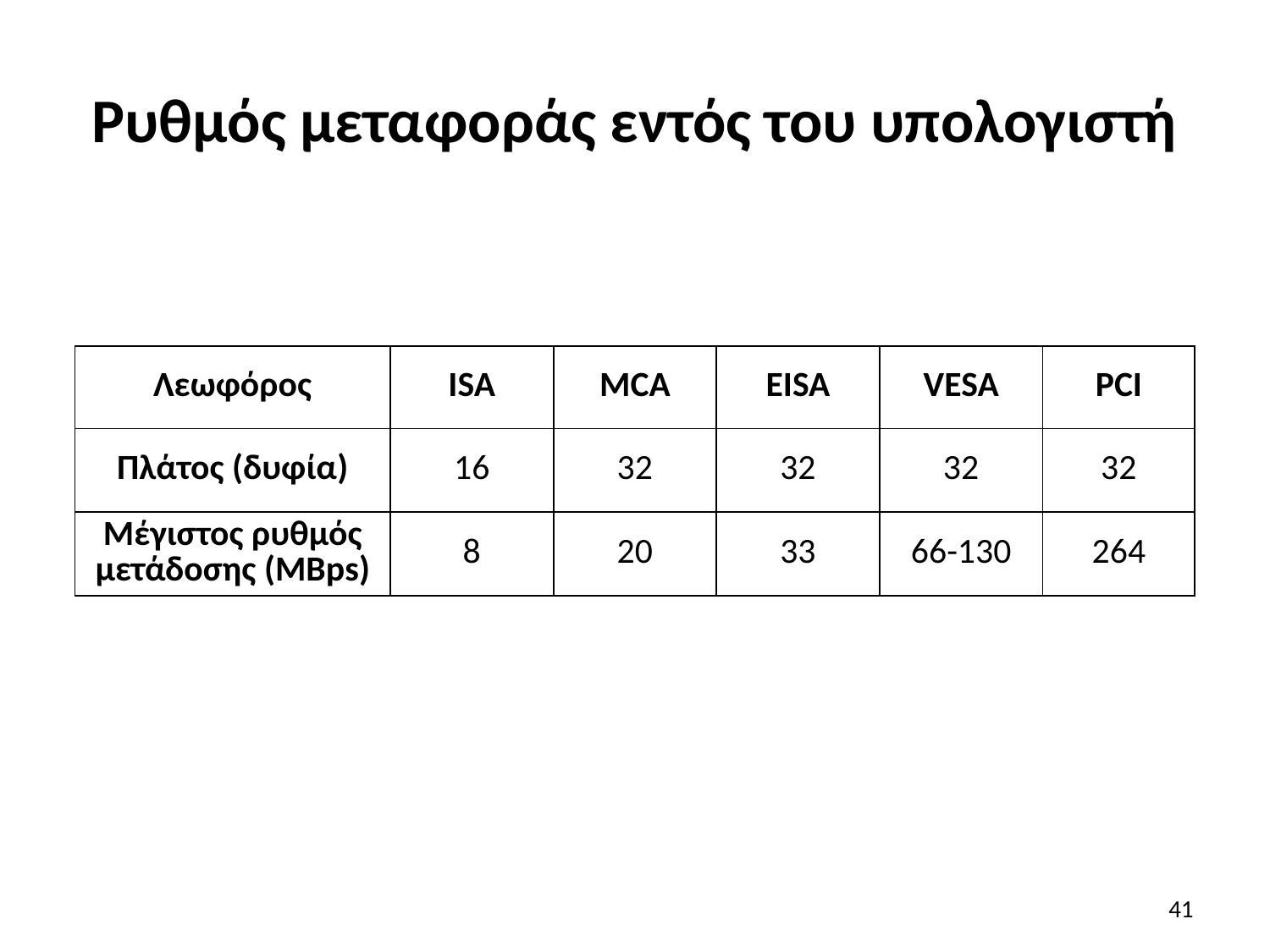

# Ρυθμός μεταφοράς εντός του υπολογιστή
| Λεωφόρος | ISA | MCA | EISA | VESA | PCI |
| --- | --- | --- | --- | --- | --- |
| Πλάτος (δυφία) | 16 | 32 | 32 | 32 | 32 |
| Μέγιστος ρυθμός μετάδοσης (MBps) | 8 | 20 | 33 | 66-130 | 264 |
41